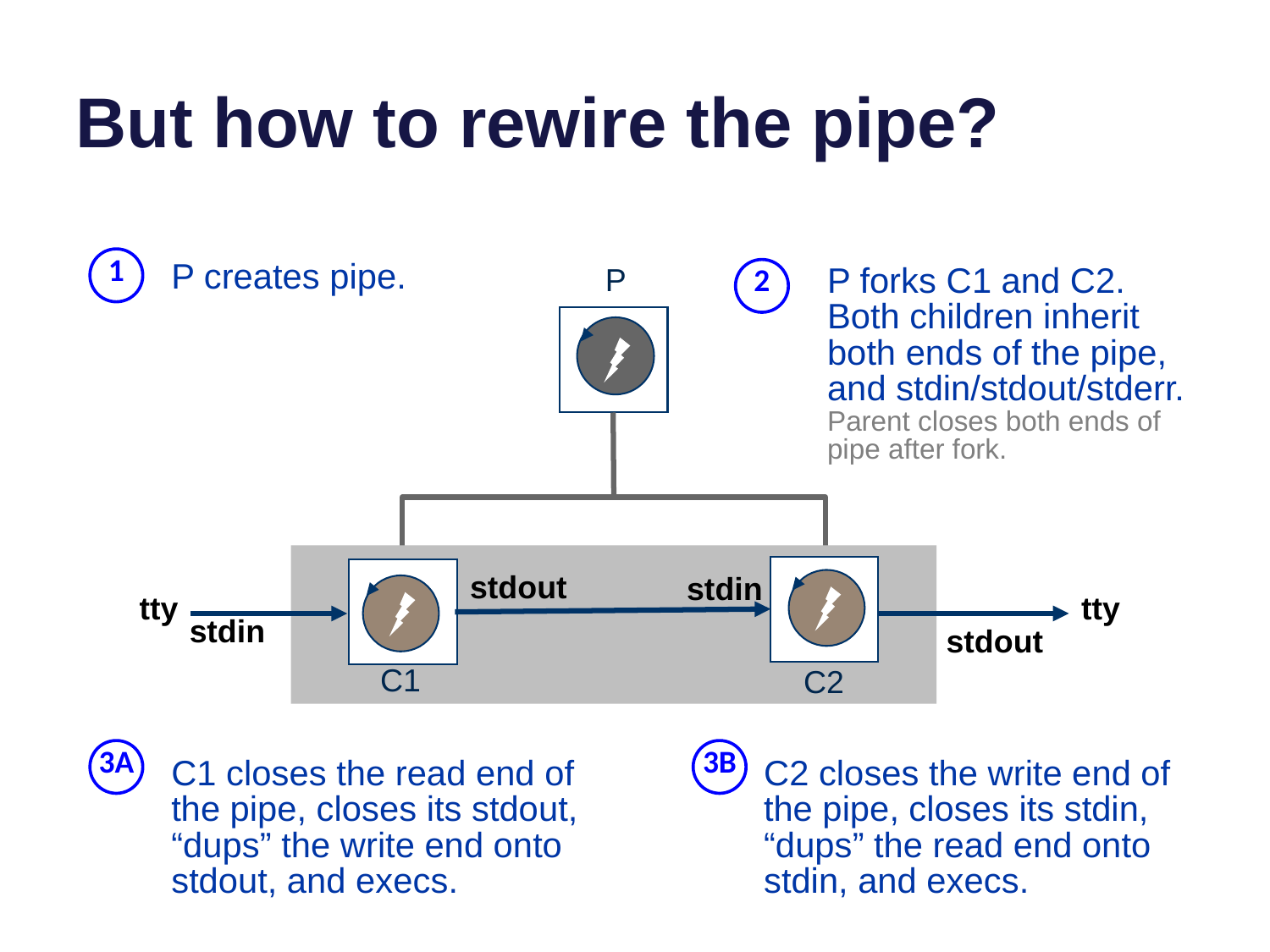

# But how to rewire the pipe?
1

P creates pipe.
P
2

P forks C1 and C2.
Both children inherit both ends of the pipe, and stdin/stdout/stderr.
Parent closes both ends of pipe after fork.

stdout
stdin

tty
tty
stdin
stdout
C1
C2
3A

3B

C1 closes the read end of the pipe, closes its stdout, “dups” the write end onto stdout, and execs.
C2 closes the write end of the pipe, closes its stdin, “dups” the read end onto stdin, and execs.